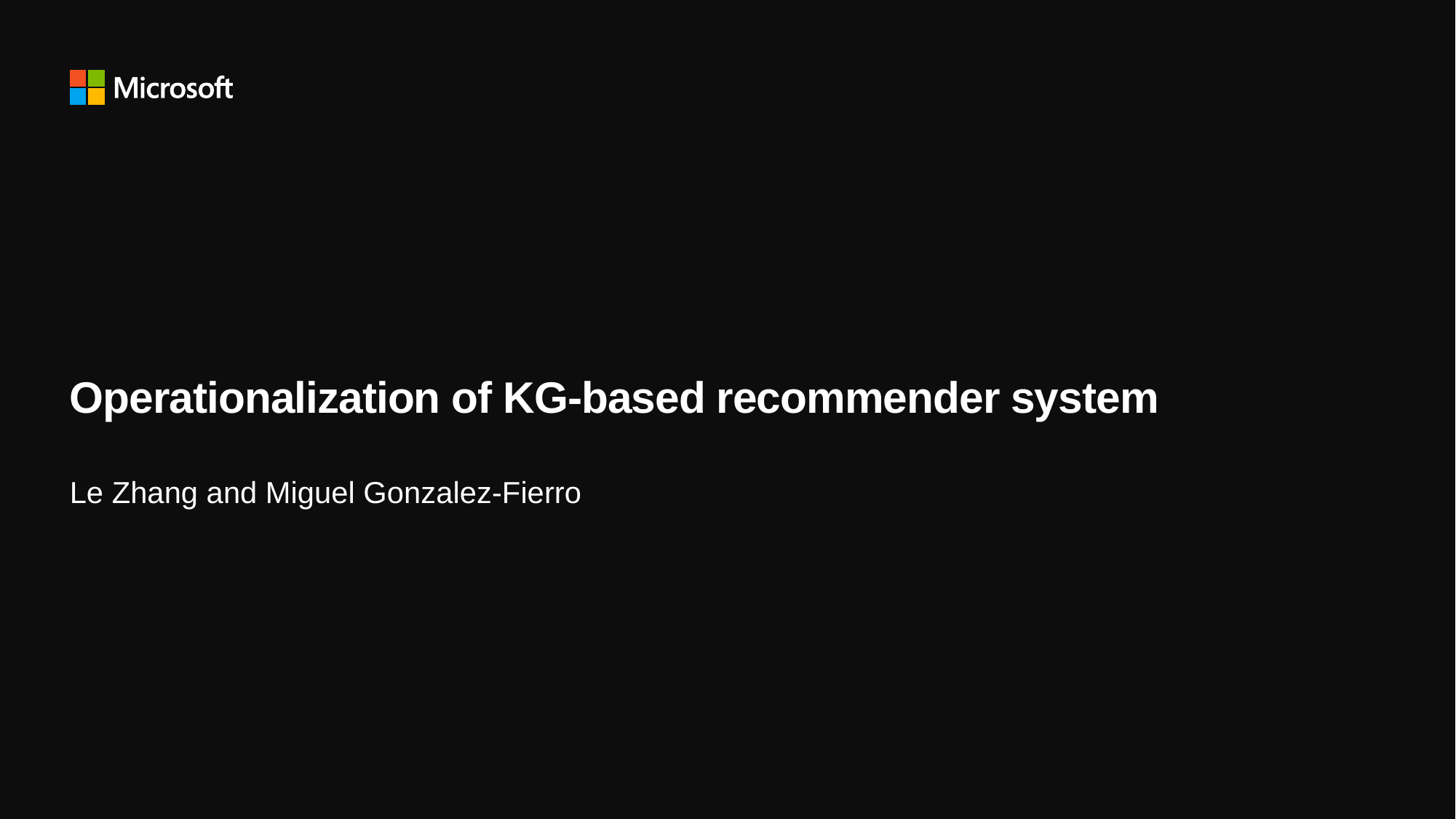

# Operationalization of KG-based recommender system
Le Zhang and Miguel Gonzalez-Fierro